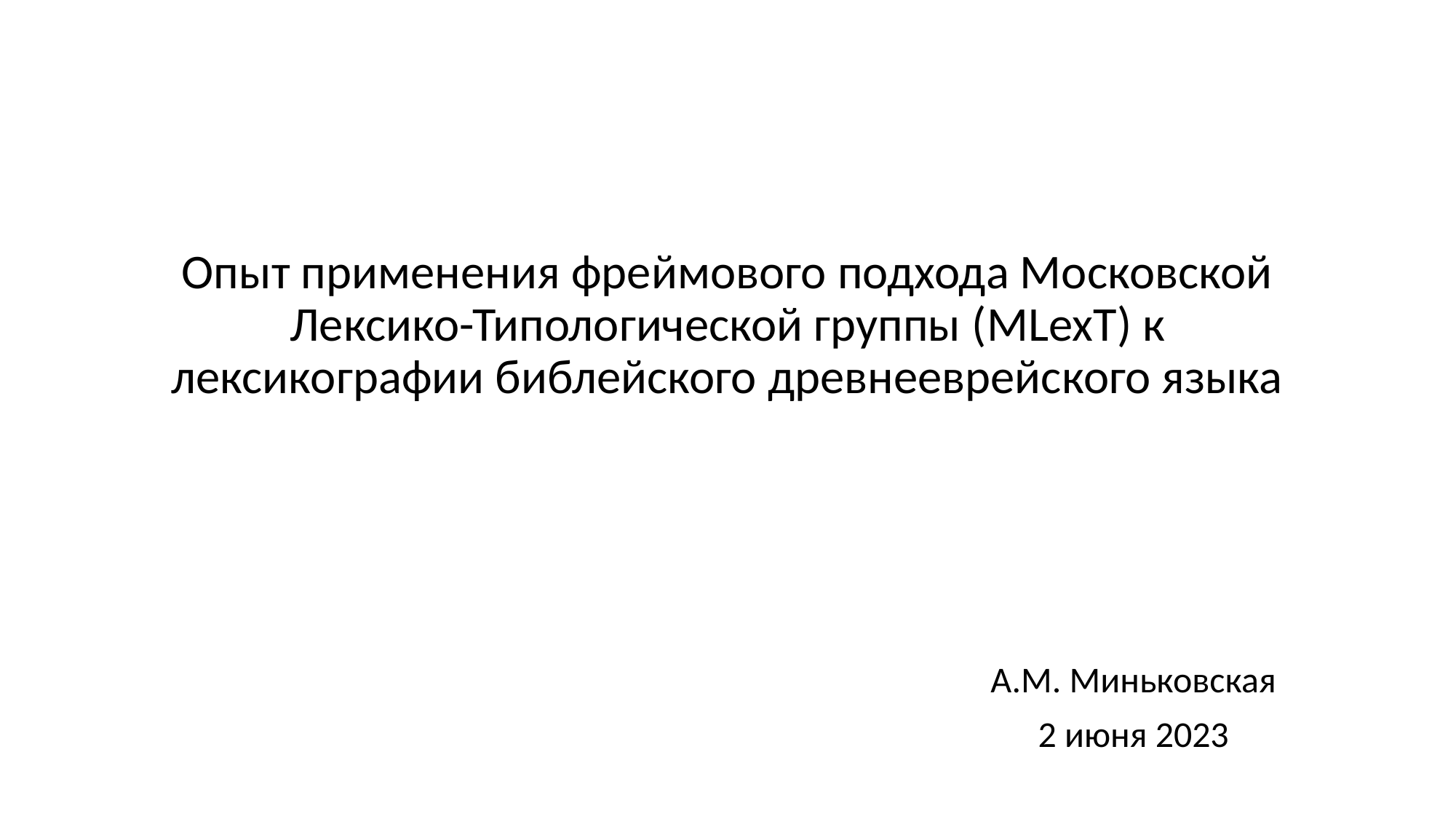

# Опыт применения фреймового подхода Московской Лексико-Типологической группы (MLexT) к лексикографии библейского древнееврейского языка
А.М. Миньковская
2 июня 2023